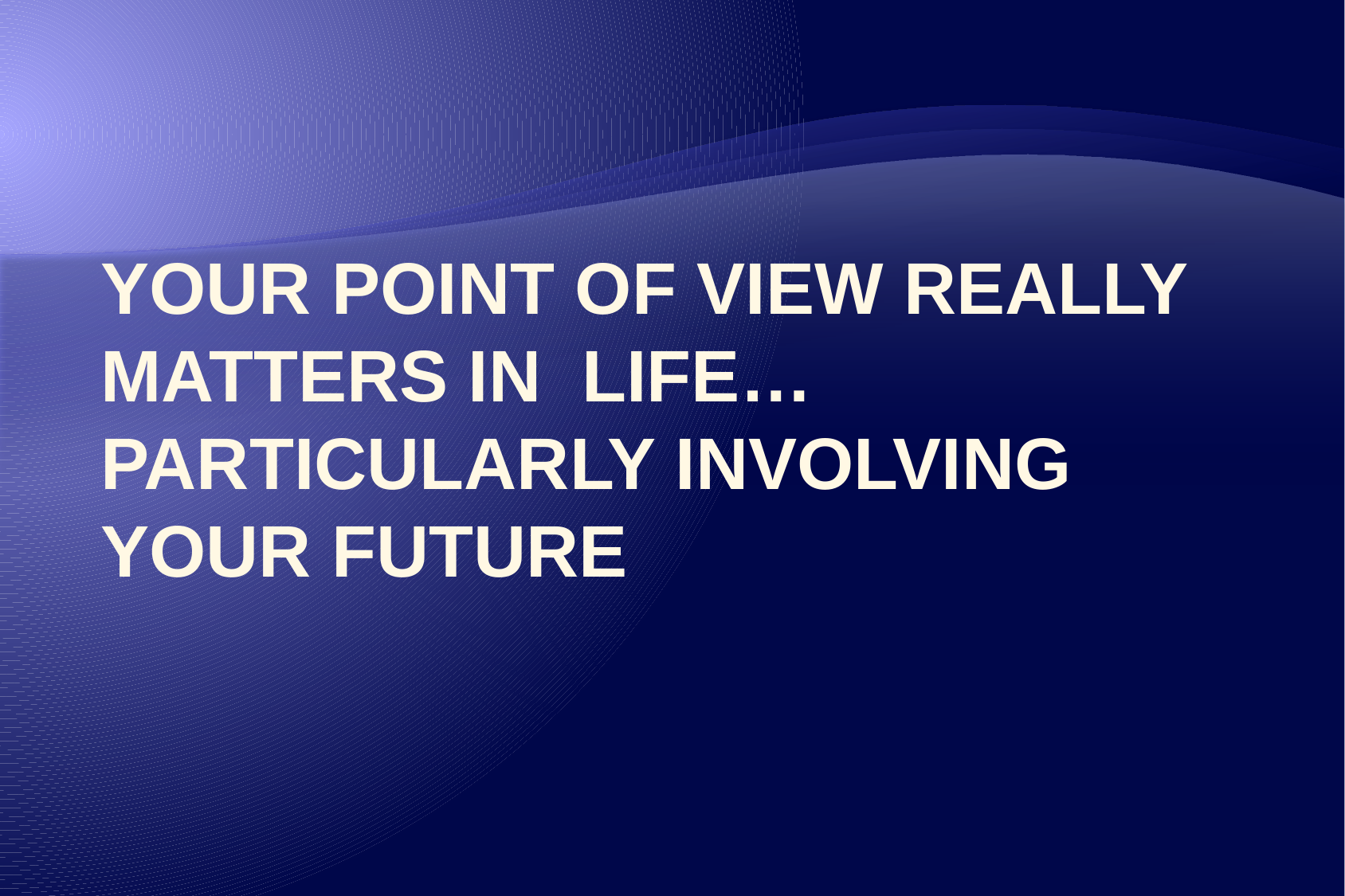

# Your Point of View Really Matters in  life… Particularly Involving your Future